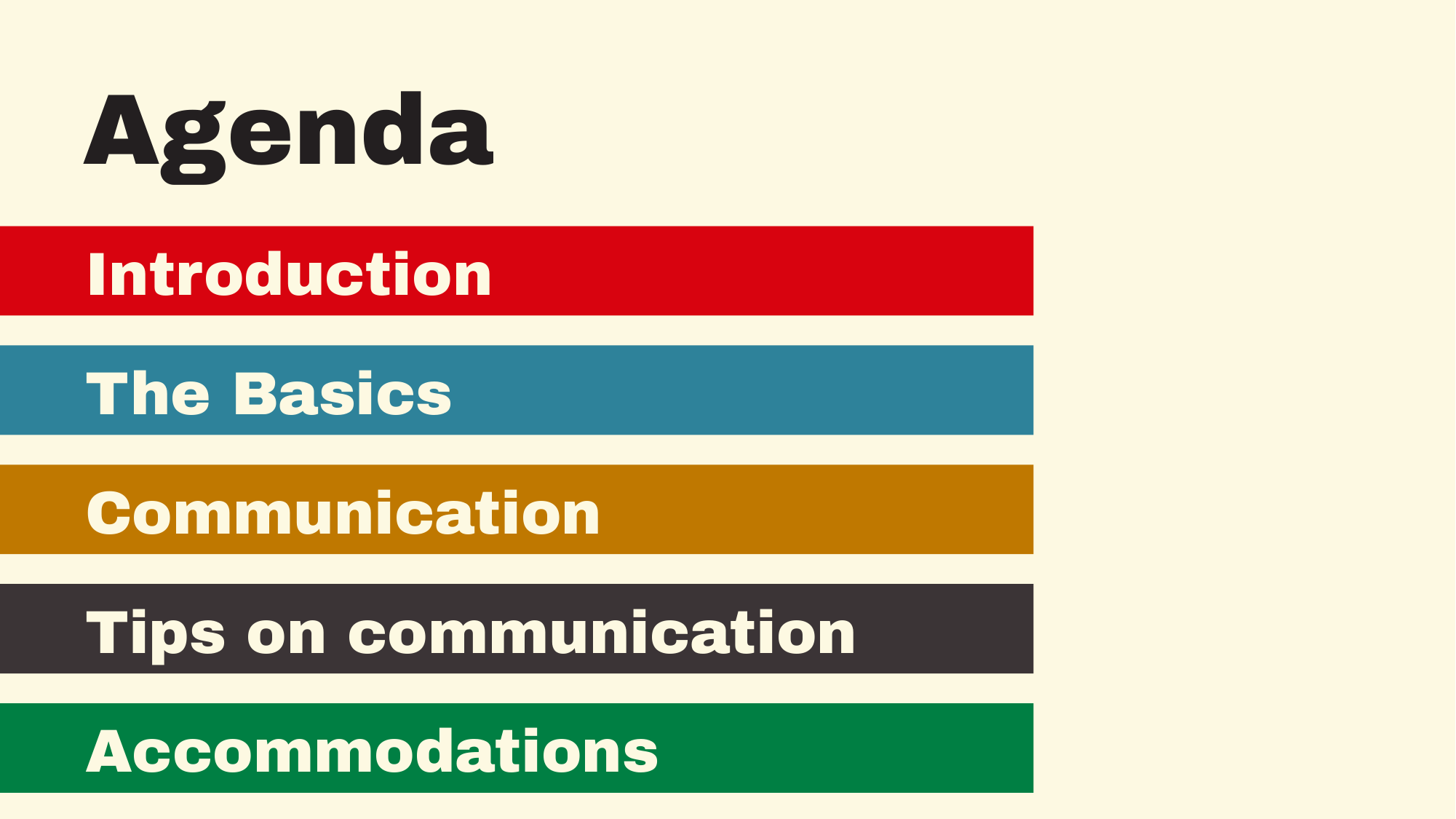

# Agenda
Introduction
The Basics
Communication
Tips on communication
Accommodations